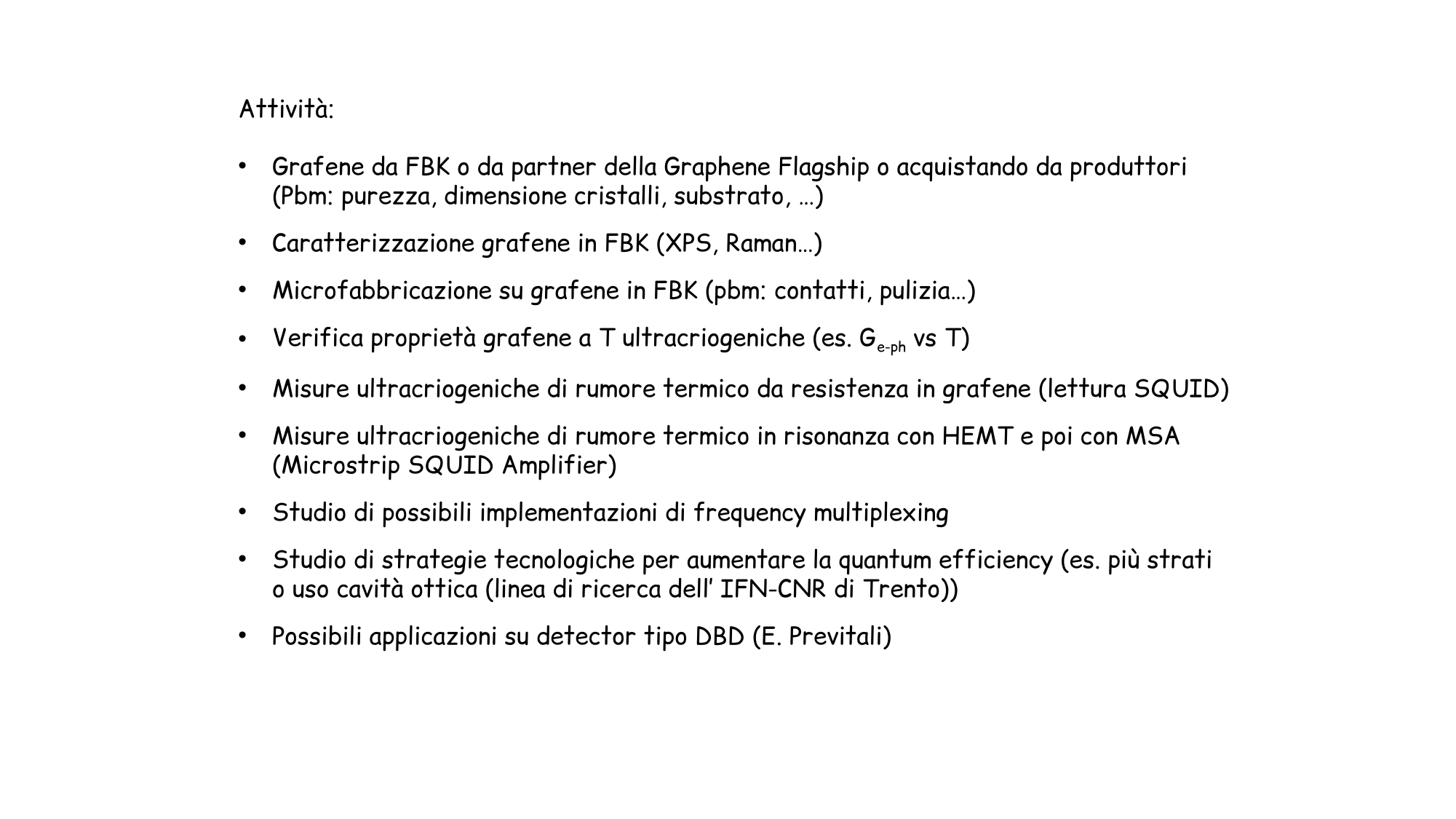

Attività:

Grafene da FBK o da partner della Graphene Flagship o acquistando da produttori (Pbm: purezza, dimensione cristalli, substrato, …)
Caratterizzazione grafene in FBK (XPS, Raman…)
Microfabbricazione su grafene in FBK (pbm: contatti, pulizia…)
Verifica proprietà grafene a T ultracriogeniche (es. Ge-ph vs T)
Misure ultracriogeniche di rumore termico da resistenza in grafene (lettura SQUID)
Misure ultracriogeniche di rumore termico in risonanza con HEMT e poi con MSA (Microstrip SQUID Amplifier)
Studio di possibili implementazioni di frequency multiplexing
Studio di strategie tecnologiche per aumentare la quantum efficiency (es. più strati o uso cavità ottica (linea di ricerca dell’ IFN-CNR di Trento))
Possibili applicazioni su detector tipo DBD (E. Previtali)